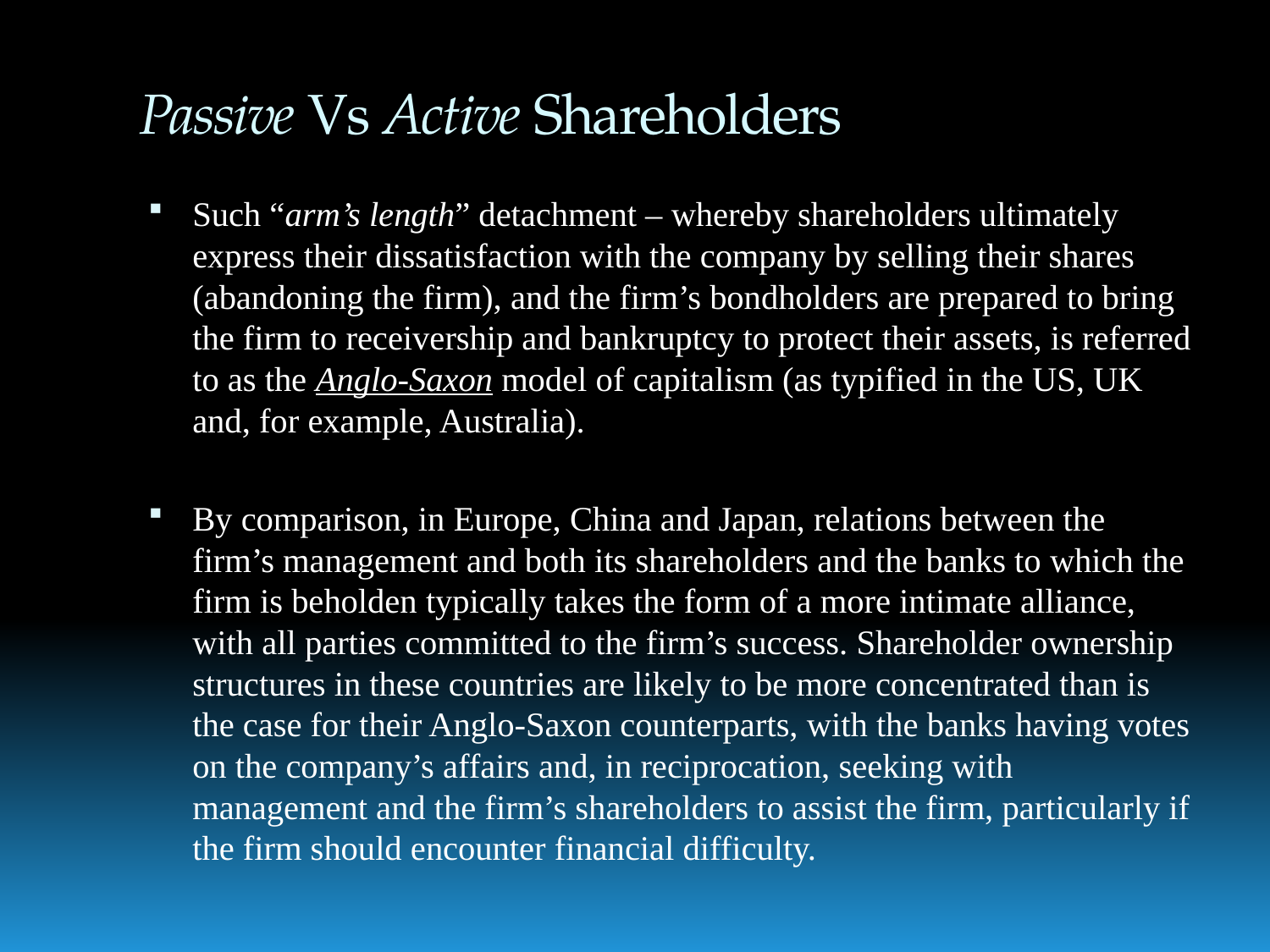

# Passive Vs Active Shareholders
Such “arm’s length” detachment – whereby shareholders ultimately express their dissatisfaction with the company by selling their shares (abandoning the firm), and the firm’s bondholders are prepared to bring the firm to receivership and bankruptcy to protect their assets, is referred to as the Anglo-Saxon model of capitalism (as typified in the US, UK and, for example, Australia).

By comparison, in Europe, China and Japan, relations between the firm’s management and both its shareholders and the banks to which the firm is beholden typically takes the form of a more intimate alliance, with all parties committed to the firm’s success. Shareholder ownership structures in these countries are likely to be more concentrated than is the case for their Anglo-Saxon counterparts, with the banks having votes on the company’s affairs and, in reciprocation, seeking with management and the firm’s shareholders to assist the firm, particularly if the firm should encounter financial difficulty.